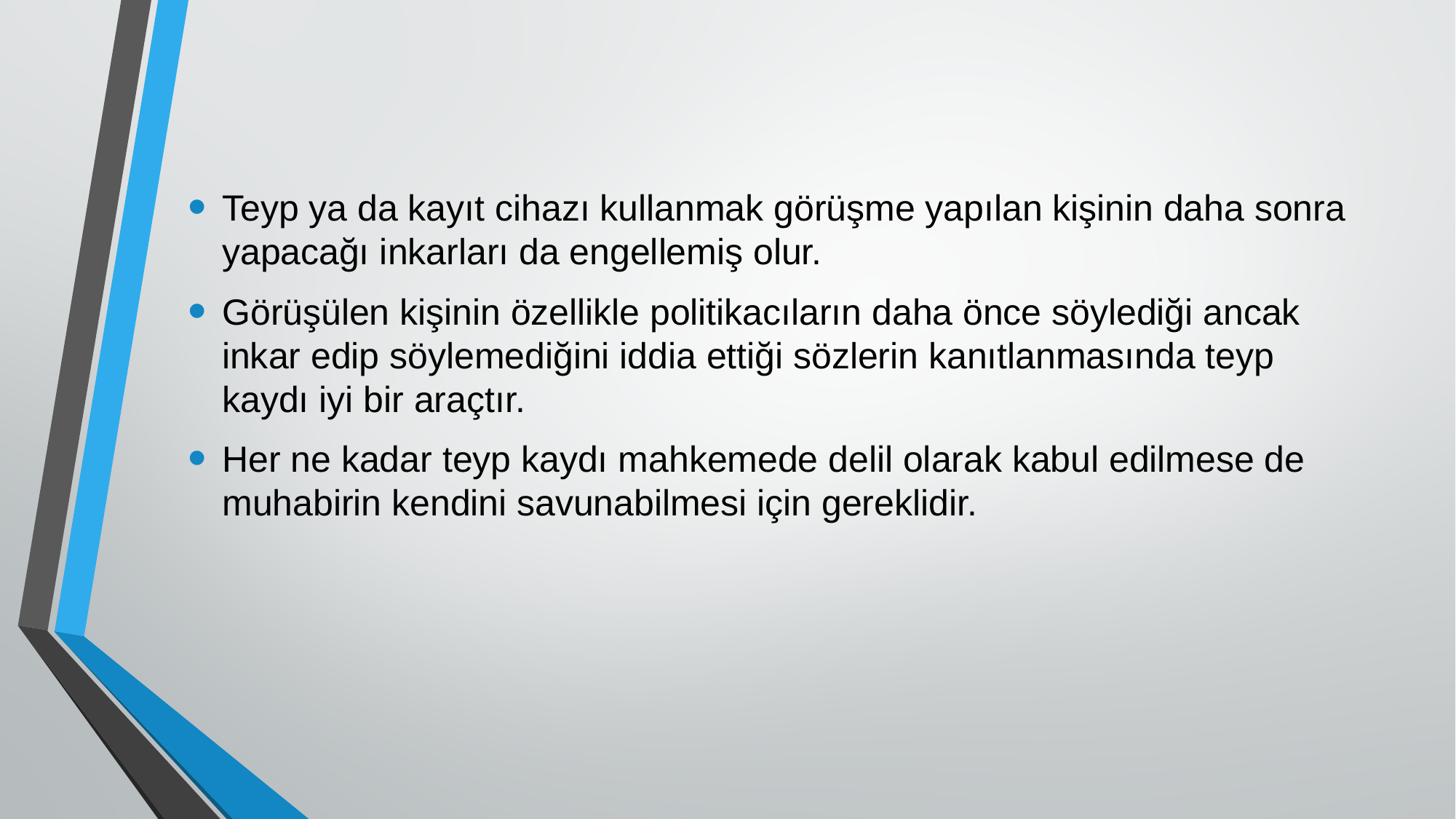

Teyp ya da kayıt cihazı kullanmak görüşme yapılan kişinin daha sonra yapacağı inkarları da engellemiş olur.
Görüşülen kişinin özellikle politikacıların daha önce söylediği ancak inkar edip söylemediğini iddia ettiği sözlerin kanıtlanmasında teyp kaydı iyi bir araçtır.
Her ne kadar teyp kaydı mahkemede delil olarak kabul edilmese de muhabirin kendini savunabilmesi için gereklidir.